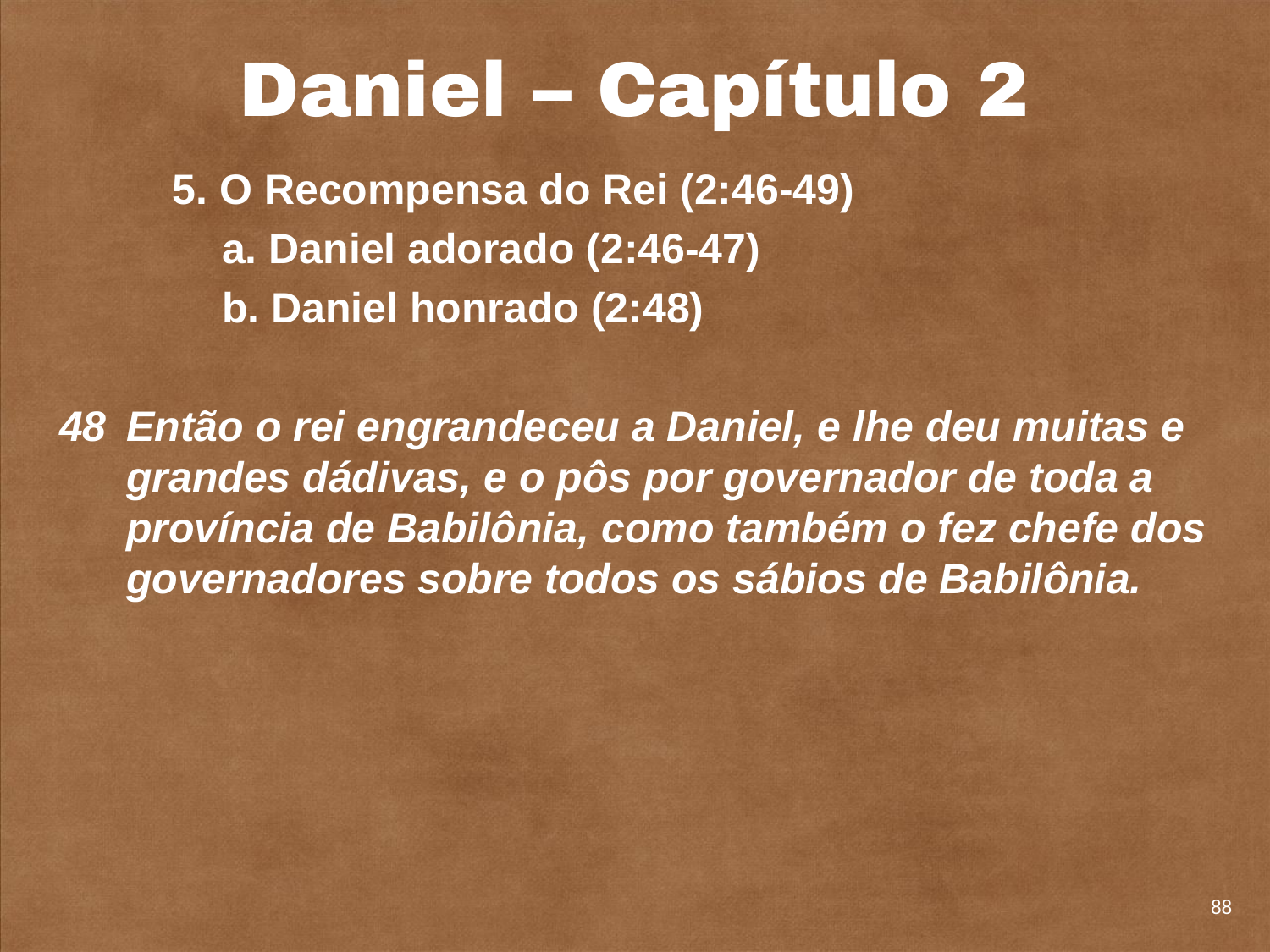

# Daniel – Capítulo 2
5. O Recompensa do Rei (2:46-49)
	a. Daniel adorado (2:46-47)
	b. Daniel honrado (2:48)

 48 	Então o rei engrandeceu a Daniel, e lhe deu muitas e grandes dádivas, e o pôs por governador de toda a província de Babilônia, como também o fez chefe dos governadores sobre todos os sábios de Babilônia.
88